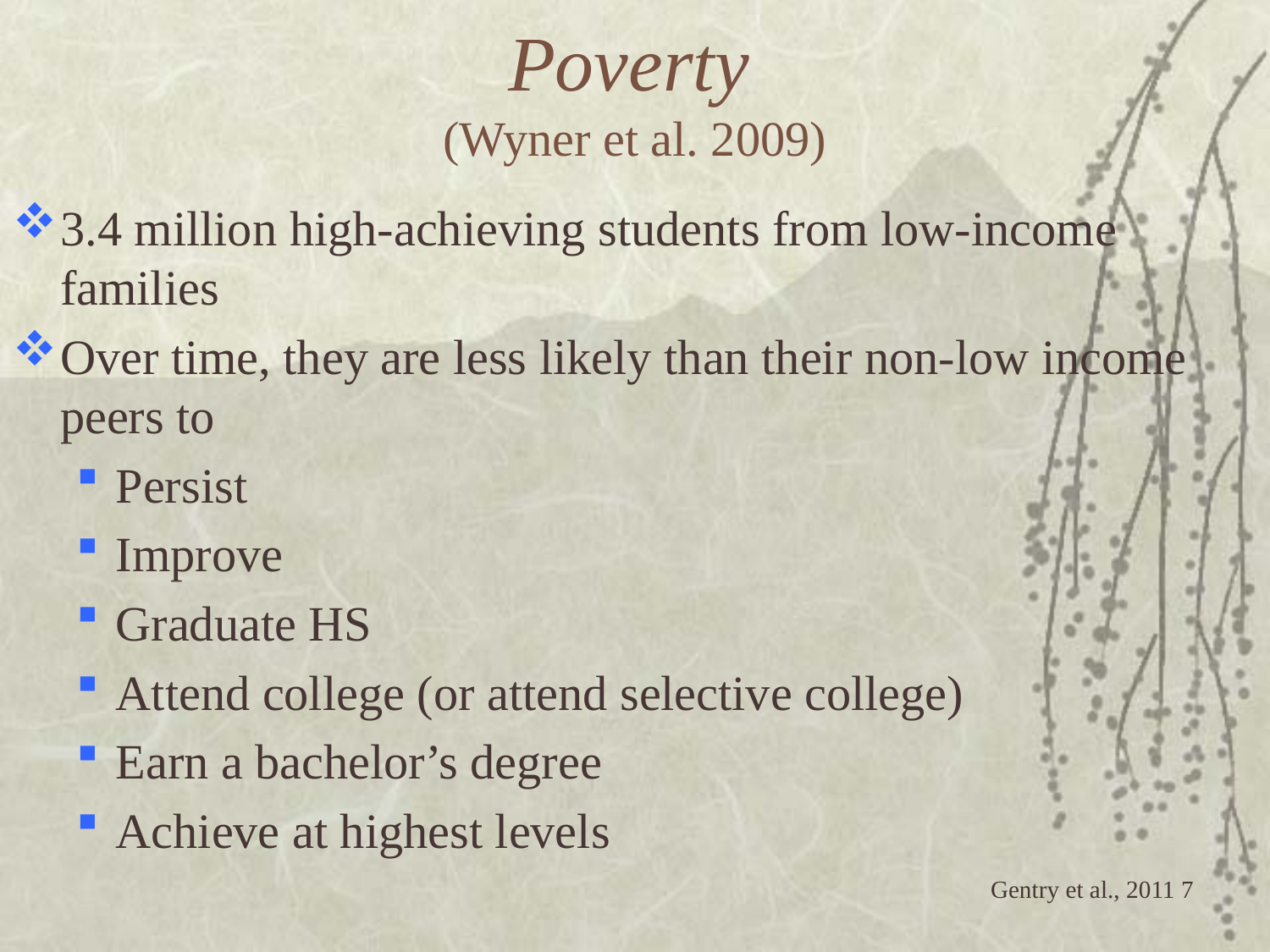

# Poverty (Wyner et al. 2009)
3.4 million high-achieving students from low-income families
Over time, they are less likely than their non-low income peers to
Persist
Improve
Graduate HS
Attend college (or attend selective college)
Earn a bachelor’s degree
Achieve at highest levels
 Gentry et al., 2011 7